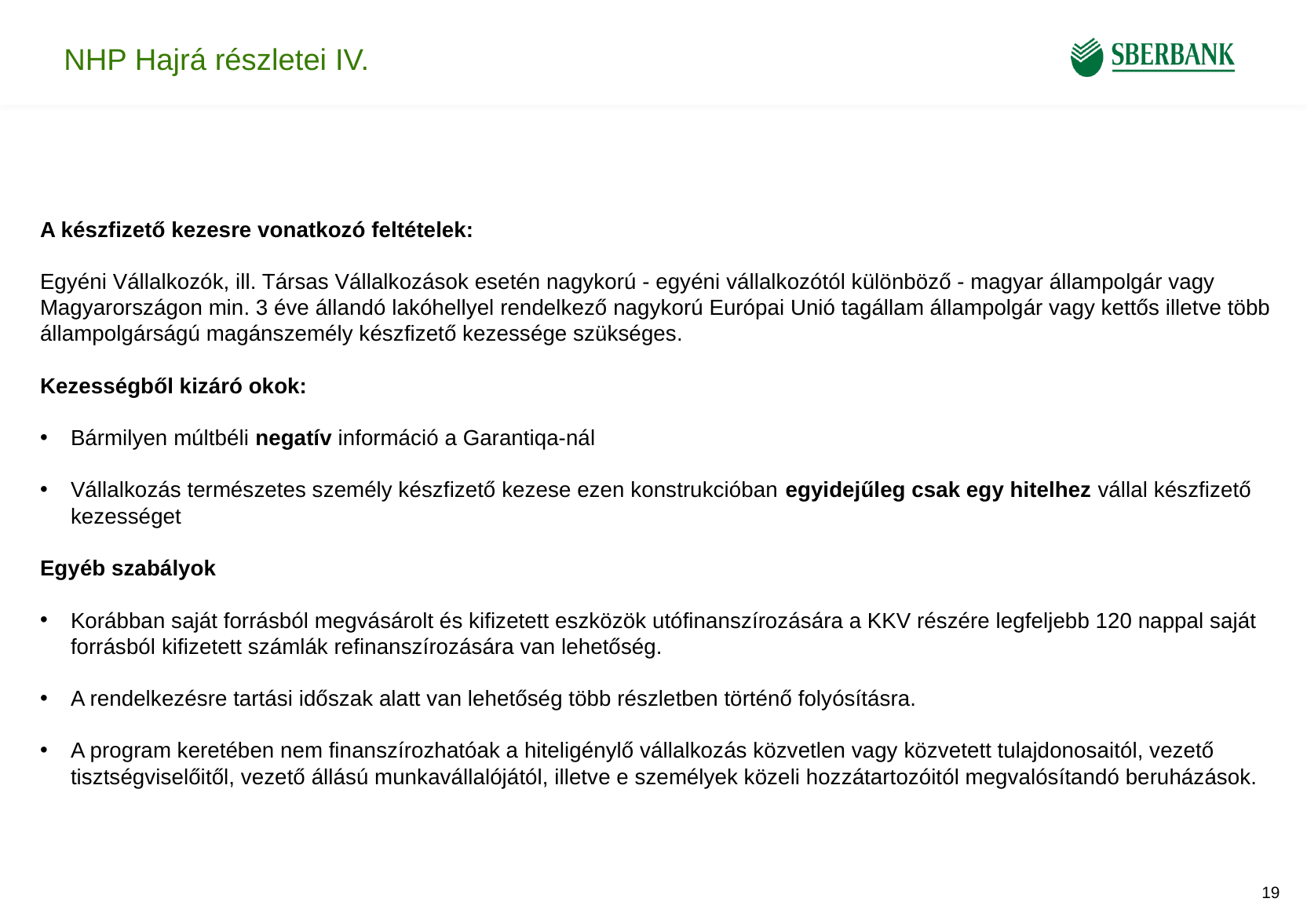

# NHP Hajrá részletei IV.
A készfizető kezesre vonatkozó feltételek:

Egyéni Vállalkozók, ill. Társas Vállalkozások esetén nagykorú - egyéni vállalkozótól különböző - magyar állampolgár vagy Magyarországon min. 3 éve állandó lakóhellyel rendelkező nagykorú Európai Unió tagállam állampolgár vagy kettős illetve több állampolgárságú magánszemély készfizető kezessége szükséges.

Kezességből kizáró okok:

Bármilyen múltbéli negatív információ a Garantiqa-nál

Vállalkozás természetes személy készfizető kezese ezen konstrukcióban egyidejűleg csak egy hitelhez vállal készfizető kezességet

Egyéb szabályok

Korábban saját forrásból megvásárolt és kifizetett eszközök utófinanszírozására a KKV részére legfeljebb 120 nappal saját forrásból kifizetett számlák refinanszírozására van lehetőség.

A rendelkezésre tartási időszak alatt van lehetőség több részletben történő folyósításra.

A program keretében nem finanszírozhatóak a hiteligénylő vállalkozás közvetlen vagy közvetett tulajdonosaitól, vezető tisztségviselőitől, vezető állású munkavállalójától, illetve e személyek közeli hozzátartozóitól megvalósítandó beruházások.
19